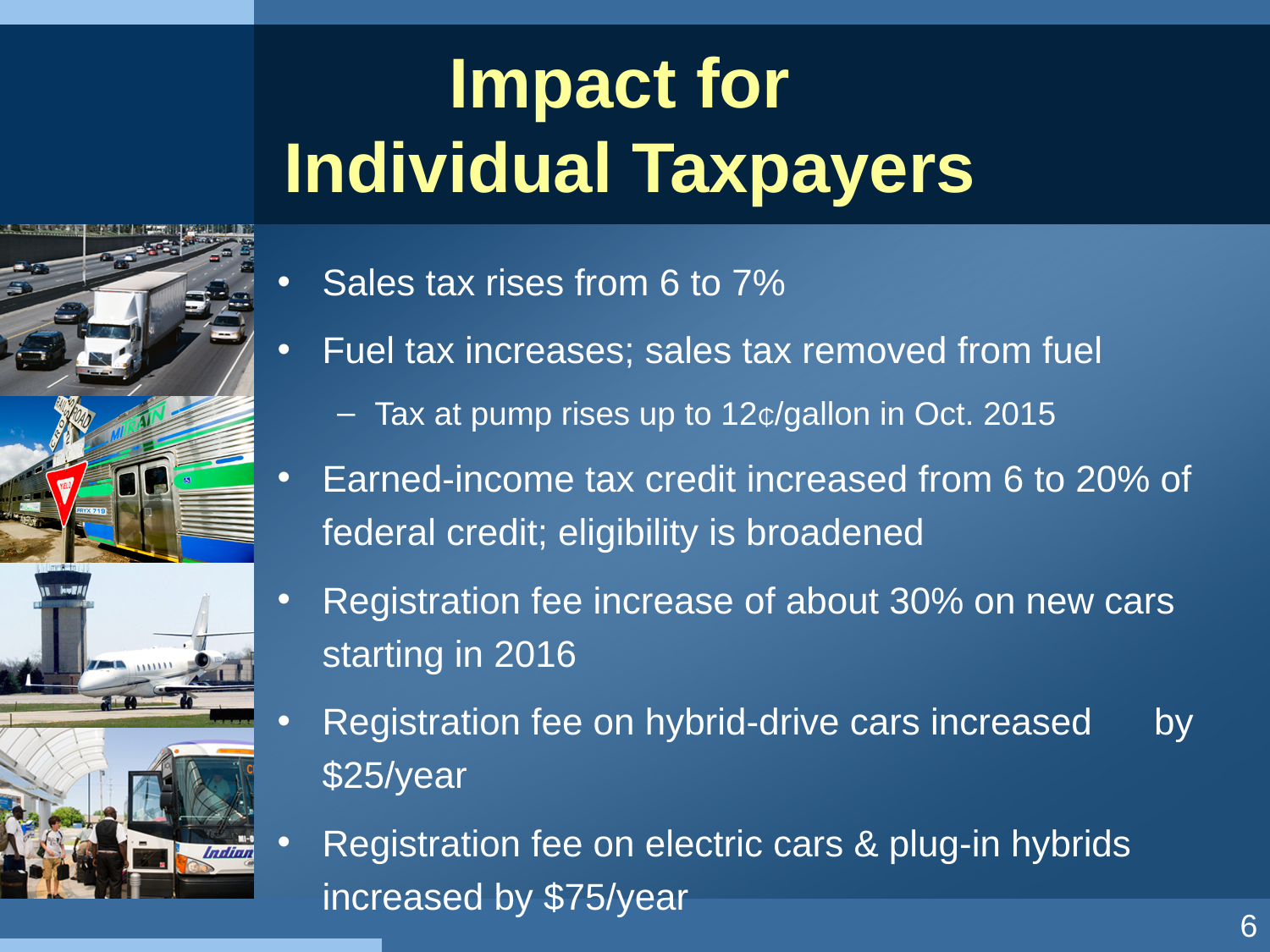

# Impact for Individual Taxpayers
Sales tax rises from 6 to 7%
Fuel tax increases; sales tax removed from fuel
Tax at pump rises up to 12₵/gallon in Oct. 2015
Earned-income tax credit increased from 6 to 20% of federal credit; eligibility is broadened
Registration fee increase of about 30% on new cars starting in 2016
Registration fee on hybrid-drive cars increased      by $25/year
Registration fee on electric cars & plug-in hybrids increased by $75/year
6